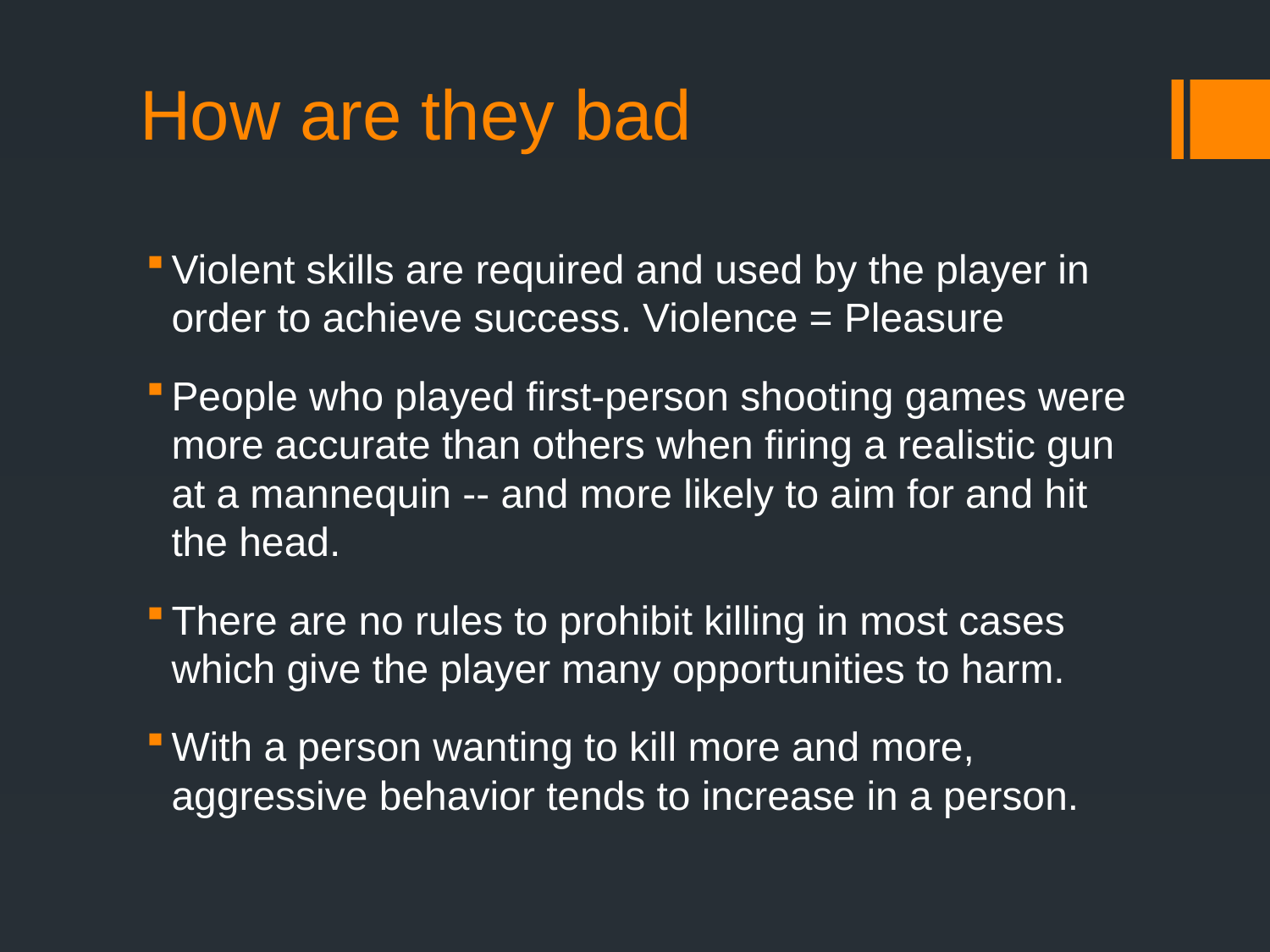

# How are they bad
Violent skills are required and used by the player in order to achieve success. Violence = Pleasure
People who played first-person shooting games were more accurate than others when firing a realistic gun at a mannequin -- and more likely to aim for and hit the head.
There are no rules to prohibit killing in most cases which give the player many opportunities to harm.
With a person wanting to kill more and more, aggressive behavior tends to increase in a person.